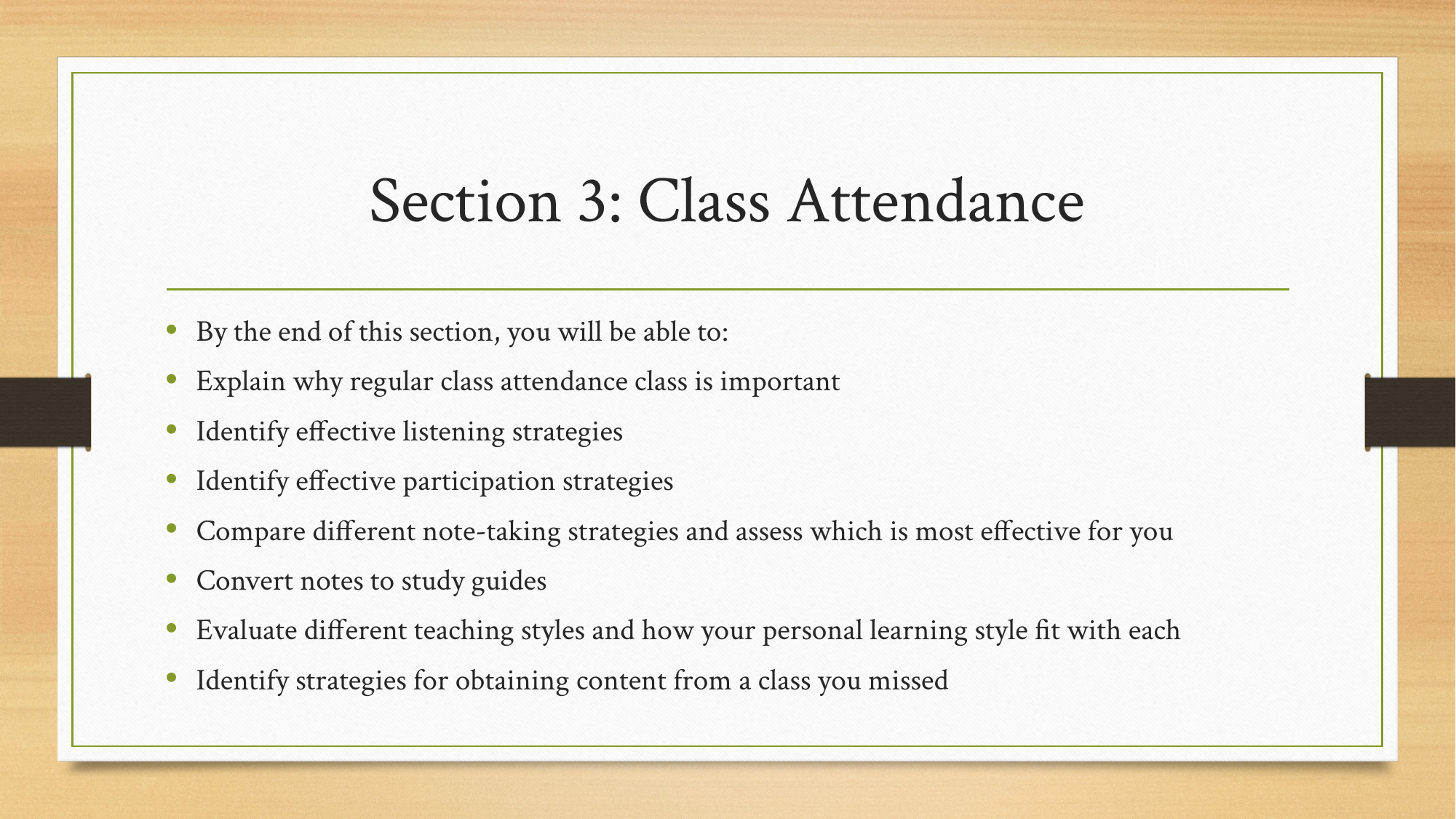

# Section 3: Class Attendance
By the end of this section, you will be able to:
Explain why regular class attendance class is important
Identify effective listening strategies
Identify effective participation strategies
Compare different note-taking strategies and assess which is most effective for you
Convert notes to study guides
Evaluate different teaching styles and how your personal learning style fit with each
Identify strategies for obtaining content from a class you missed